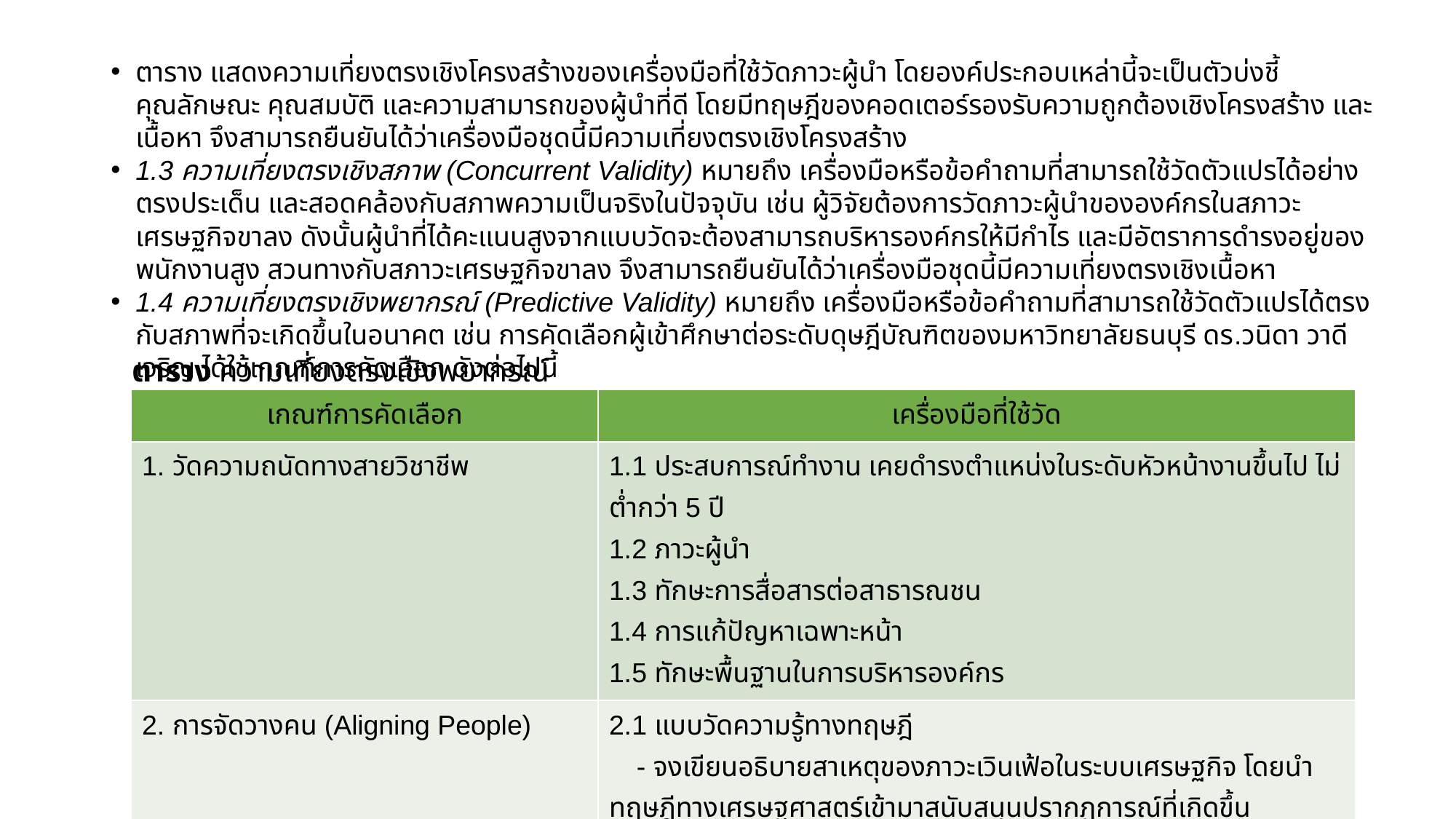

ตาราง แสดงความเที่ยงตรงเชิงโครงสร้างของเครื่องมือที่ใช้วัดภาวะผู้นำ โดยองค์ประกอบเหล่านี้จะเป็นตัวบ่งชี้คุณลักษณะ คุณสมบัติ และความสามารถของผู้นำที่ดี โดยมีทฤษฎีของคอดเตอร์รองรับความถูกต้องเชิงโครงสร้าง และเนื้อหา จึงสามารถยืนยันได้ว่าเครื่องมือชุดนี้มีความเที่ยงตรงเชิงโครงสร้าง
1.3 ความเที่ยงตรงเชิงสภาพ (Concurrent Validity) หมายถึง เครื่องมือหรือข้อคำถามที่สามารถใช้วัดตัวแปรได้อย่างตรงประเด็น และสอดคล้องกับสภาพความเป็นจริงในปัจจุบัน เช่น ผู้วิจัยต้องการวัดภาวะผู้นำขององค์กรในสภาวะเศรษฐกิจขาลง ดังนั้นผู้นำที่ได้คะแนนสูงจากแบบวัดจะต้องสามารถบริหารองค์กรให้มีกำไร และมีอัตราการดำรงอยู่ของพนักงานสูง สวนทางกับสภาวะเศรษฐกิจขาลง จึงสามารถยืนยันได้ว่าเครื่องมือชุดนี้มีความเที่ยงตรงเชิงเนื้อหา
1.4 ความเที่ยงตรงเชิงพยากรณ์ (Predictive Validity) หมายถึง เครื่องมือหรือข้อคำถามที่สามารถใช้วัดตัวแปรได้ตรงกับสภาพที่จะเกิดขึ้นในอนาคต เช่น การคัดเลือกผู้เข้าศึกษาต่อระดับดุษฎีบัณฑิตของมหาวิทยาลัยธนบุรี ดร.วนิดา วาดีเจริญ ได้ใช้เกณฑ์การคัดเลือก ดังต่อไปนี้
# ตาราง ความเที่ยงตรงเชิงพยากรณ์
| เกณฑ์การคัดเลือก | เครื่องมือที่ใช้วัด |
| --- | --- |
| 1. วัดความถนัดทางสายวิชาชีพ | 1.1 ประสบการณ์ทำงาน เคยดำรงตำแหน่งในระดับหัวหน้างานขึ้นไป ไม่ต่ำกว่า 5 ปี 1.2 ภาวะผู้นำ 1.3 ทักษะการสื่อสารต่อสาธารณชน 1.4 การแก้ปัญหาเฉพาะหน้า 1.5 ทักษะพื้นฐานในการบริหารองค์กร |
| 2. การจัดวางคน (Aligning People) | 2.1 แบบวัดความรู้ทางทฤษฎี - จงเขียนอธิบายสาเหตุของภาวะเวินเฟ้อในระบบเศรษฐกิจ โดยนำทฤษฎีทางเศรษฐศาสตร์เข้ามาสนับสนุนปรากฏการณ์ที่เกิดขึ้น |
| 3. การจูงใจ และสร้างแรงบันดาลใจคน (Motivation and Inspiration People) | 3.1 แบบทดสอบ CU-TEP ของจุฬาลงกรณ์มหาวิทยาลัย 3.2 แบบทดสอบ TU-GET ของมหาวิทยาลัยธรรมศาสตร์ |